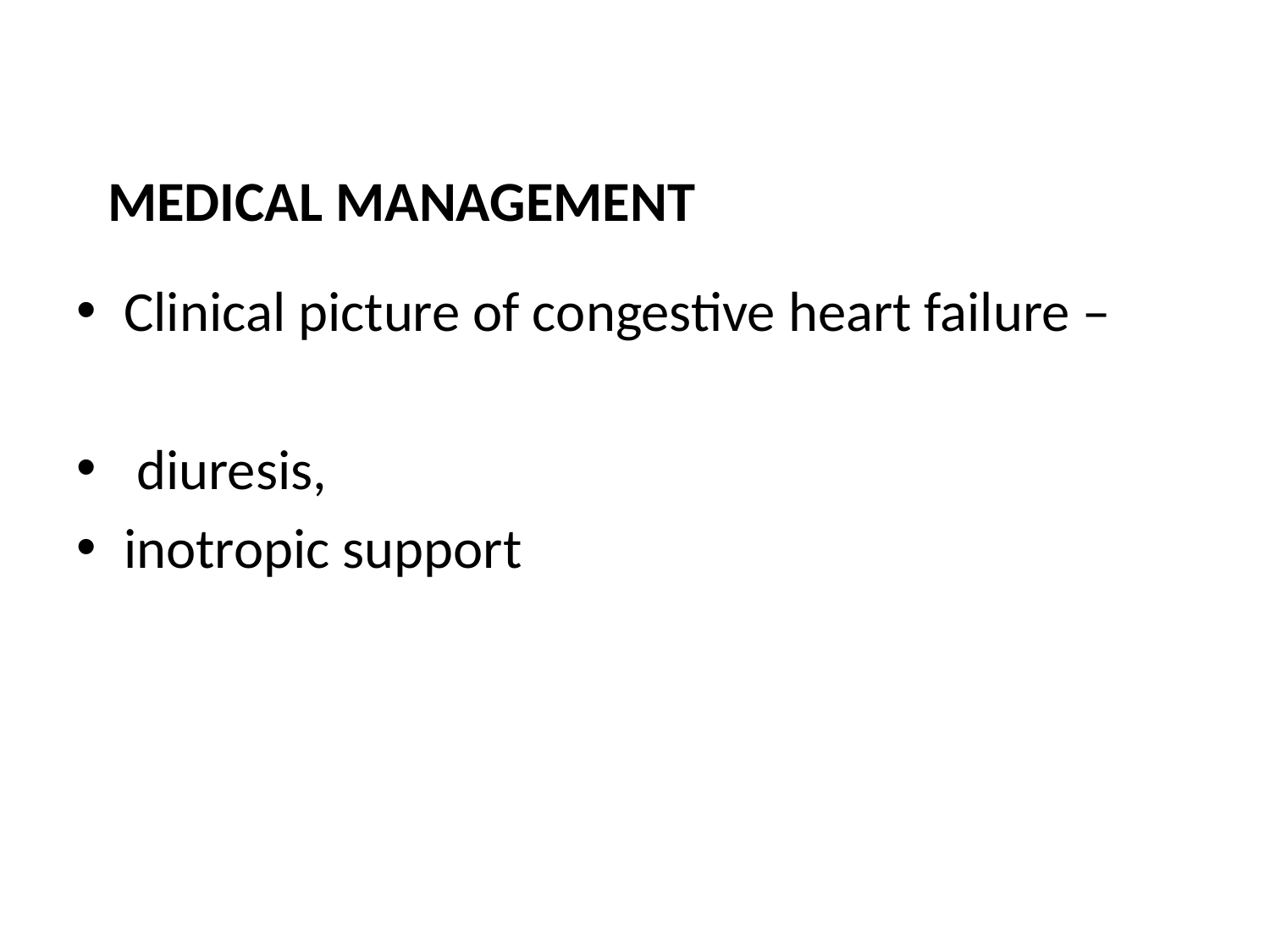

MEDICAL MANAGEMENT
Clinical picture of congestive heart failure –

 diuresis,
inotropic support